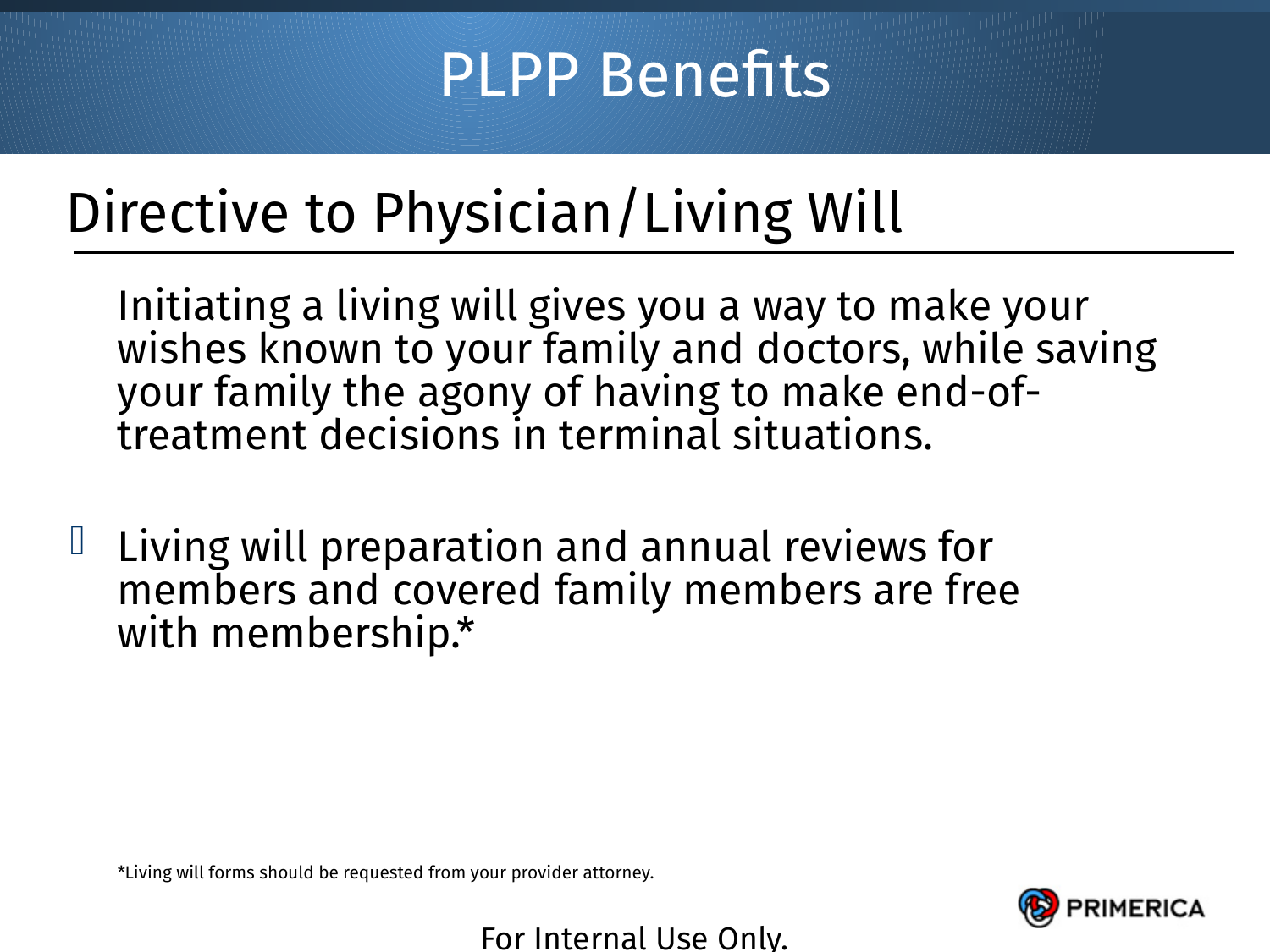

PLPP Benefits
Directive to Physician/Living Will

	Initiating a living will gives you a way to make your wishes known to your family and doctors, while saving your family the agony of having to make end-of-treatment decisions in terminal situations.
Living will preparation and annual reviews for members and covered family members are free
with membership.*
	*Living will forms should be requested from your provider attorney.